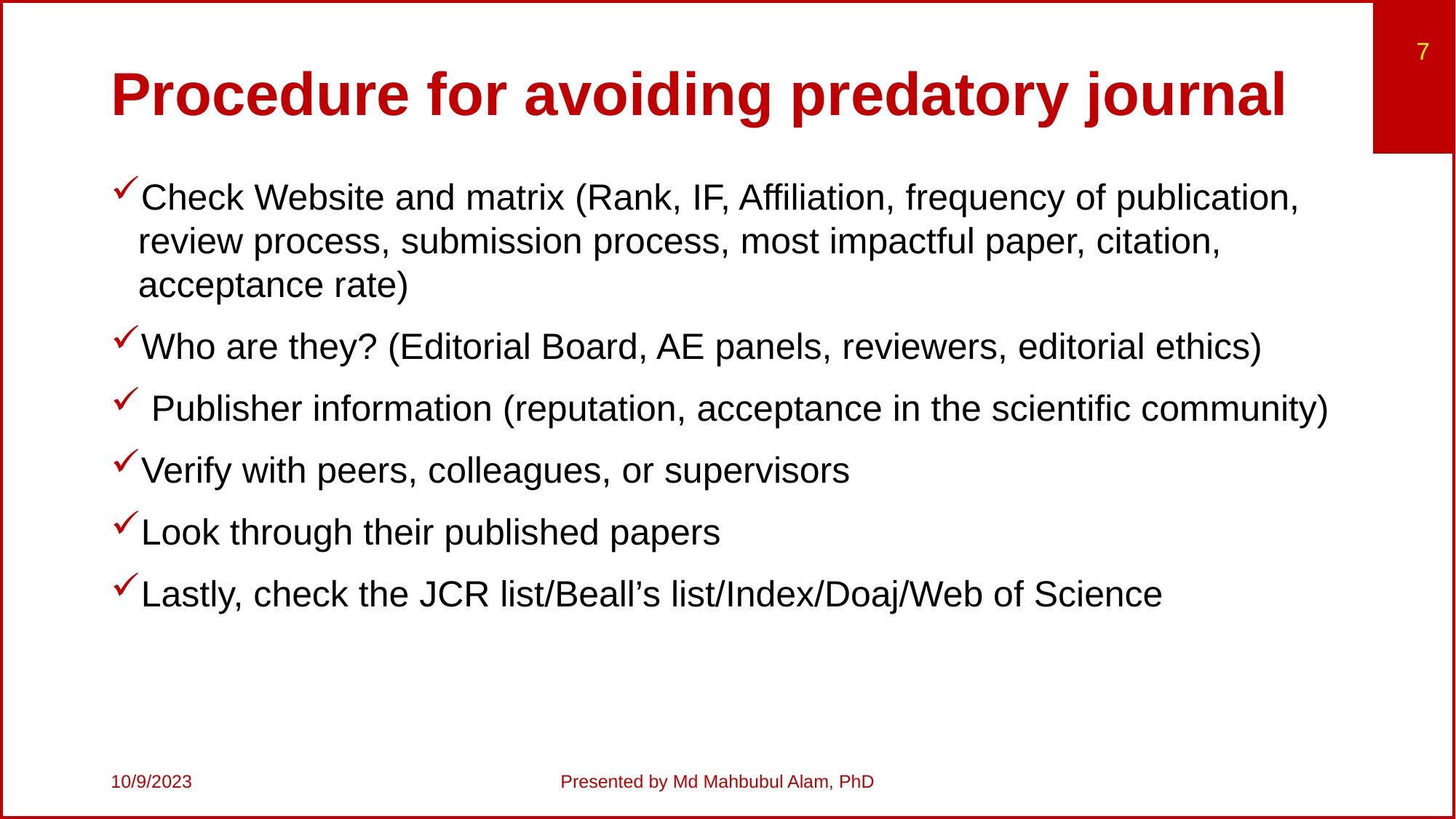

7
# Procedure for avoiding predatory journal
Check Website and matrix (Rank, IF, Affiliation, frequency of publication, review process, submission process, most impactful paper, citation, acceptance rate)
Who are they? (Editorial Board, AE panels, reviewers, editorial ethics)
 Publisher information (reputation, acceptance in the scientific community)
Verify with peers, colleagues, or supervisors
Look through their published papers
Lastly, check the JCR list/Beall’s list/Index/Doaj/Web of Science
10/9/2023
Presented by Md Mahbubul Alam, PhD